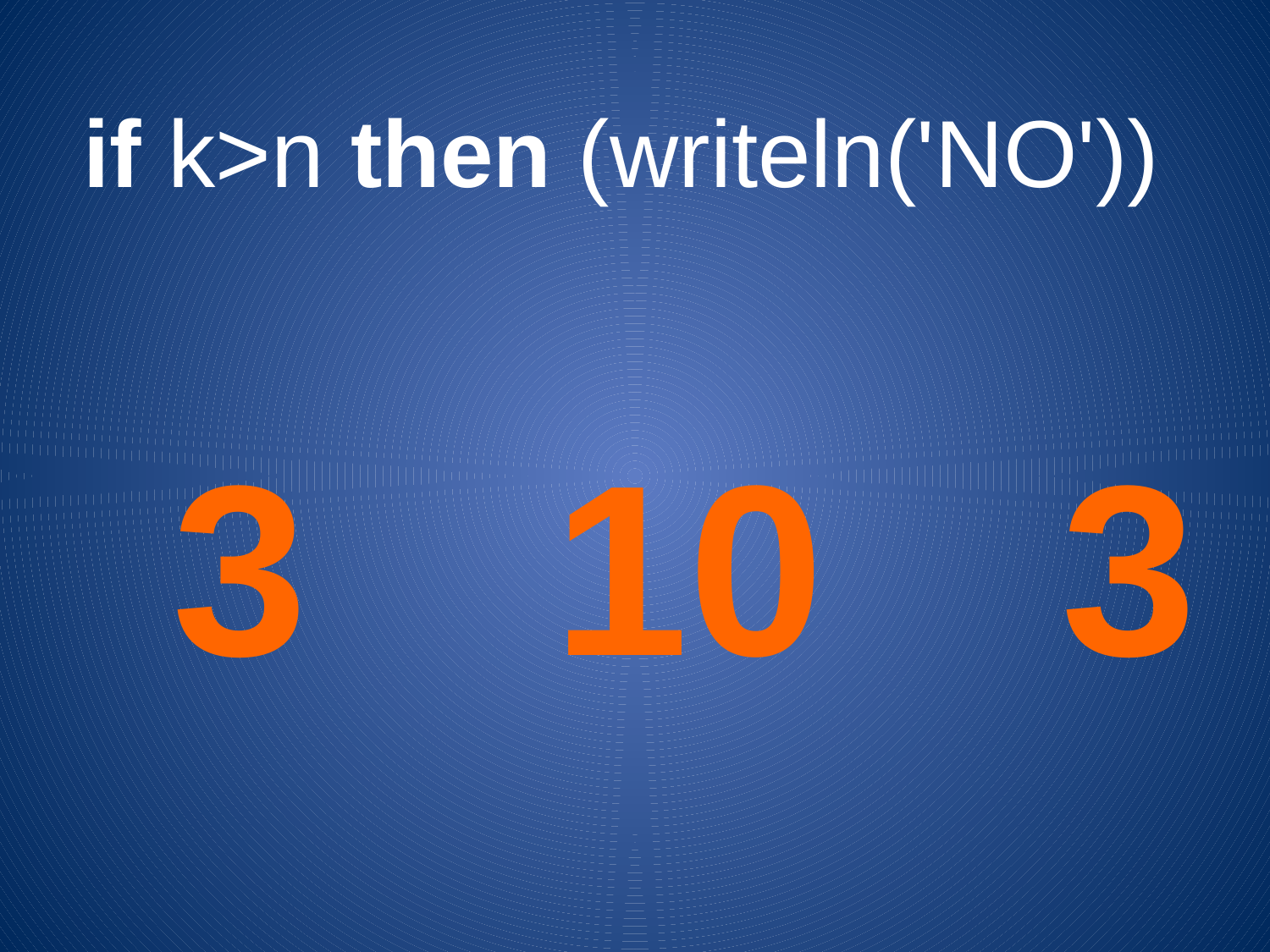

if k>n then (writeln('NO'))
3		10		3